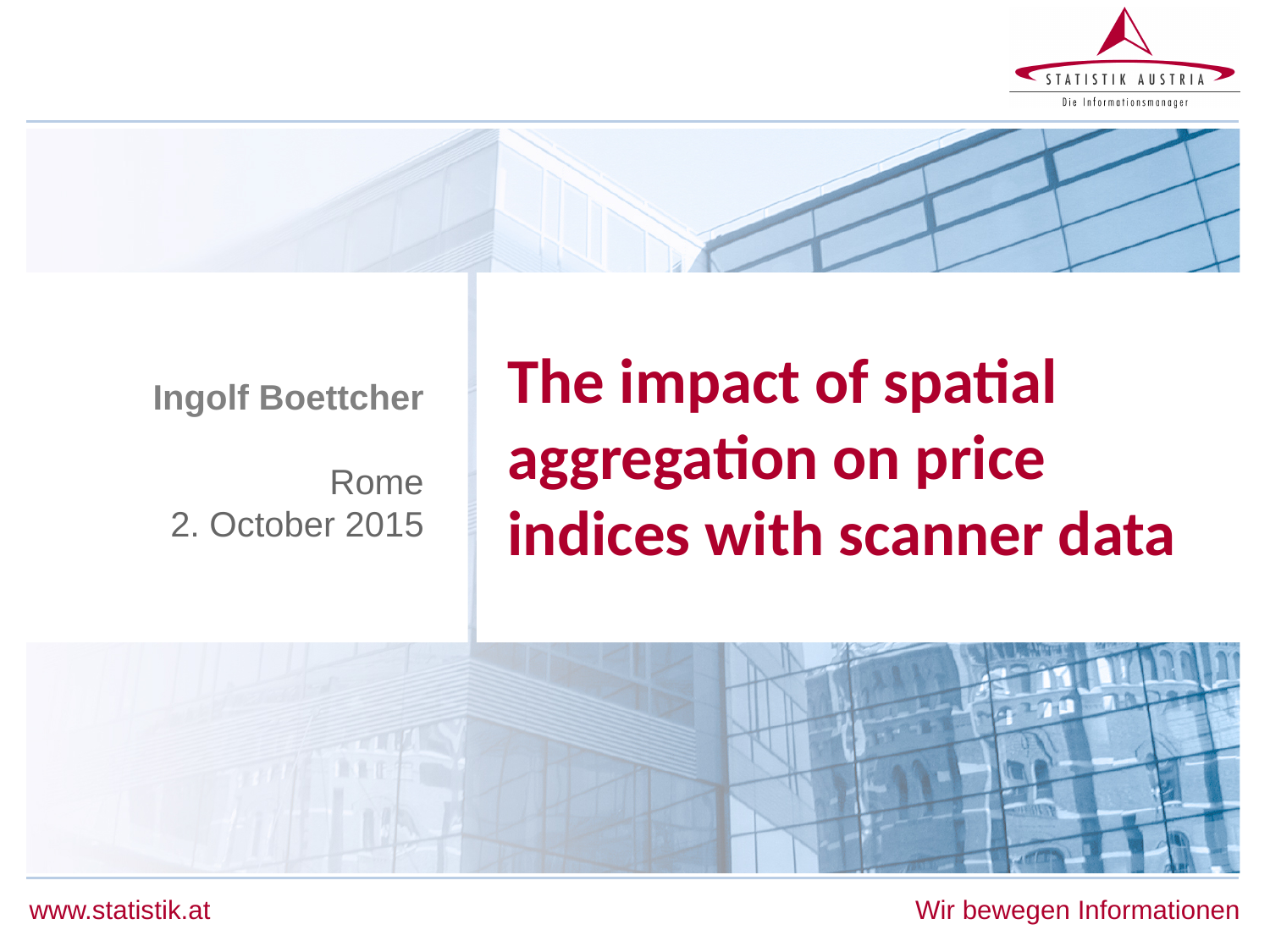

# The impact of spatial aggregation on price indices with scanner data
Ingolf Boettcher

Rome
2. October 2015